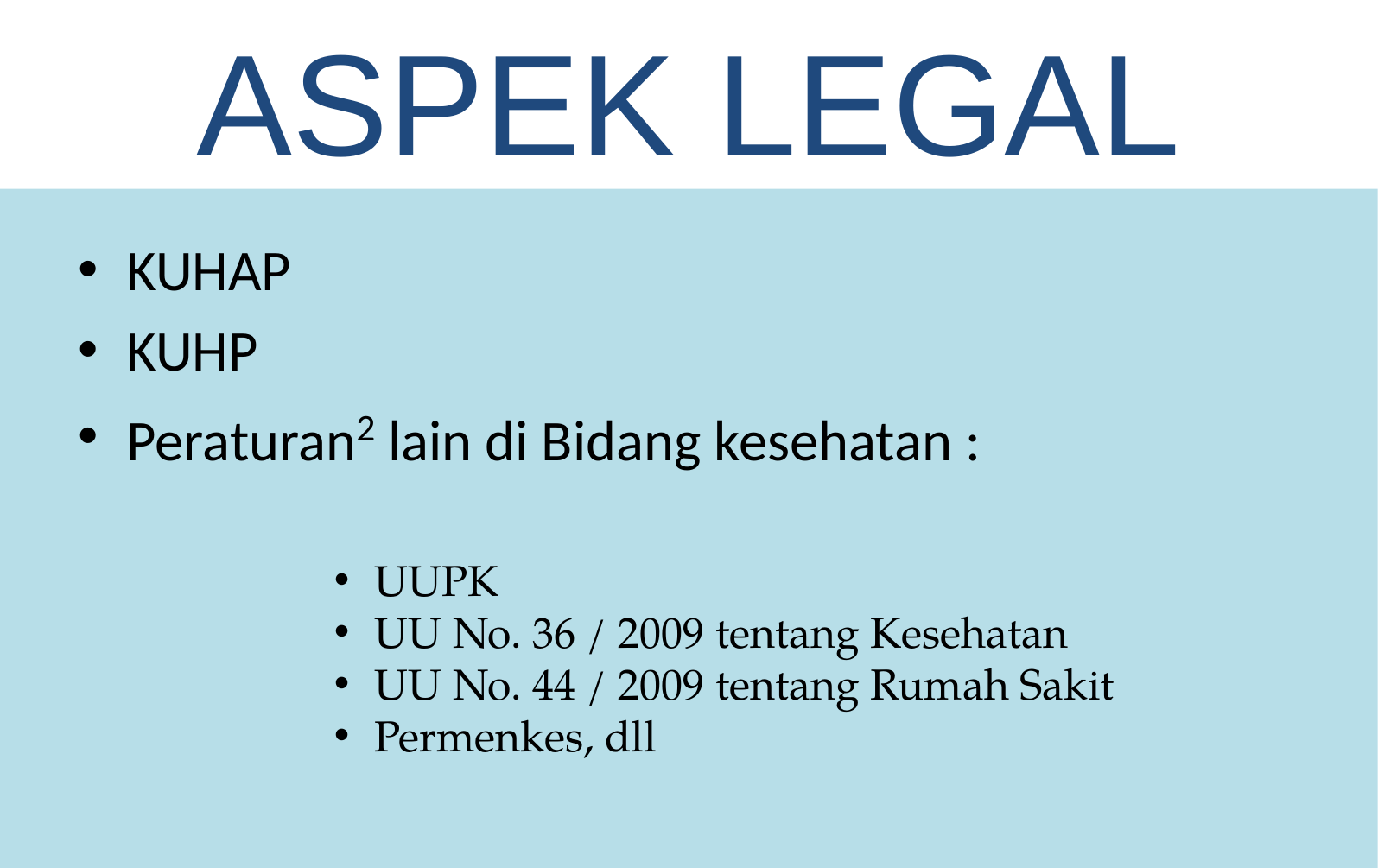

# ASPEK LEGAL
KUHAP
KUHP
Peraturan2 lain di Bidang kesehatan :
UUPK
UU No. 36 / 2009 tentang Kesehatan
UU No. 44 / 2009 tentang Rumah Sakit
Permenkes, dll